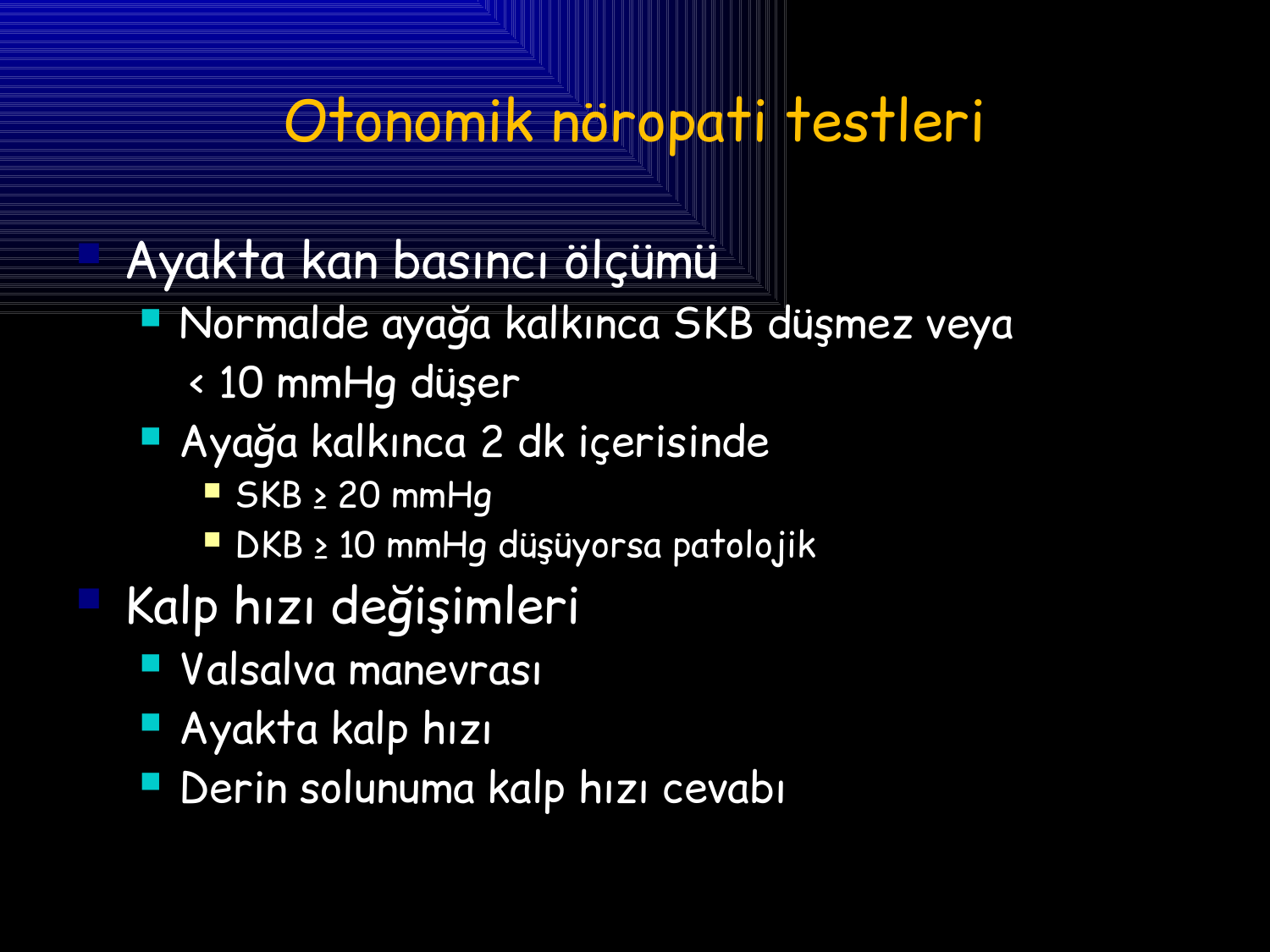

Otonomik nöropati testleri
Ayakta kan basıncı ölçümü
Normalde ayağa kalkınca SKB düşmez veya
    < 10 mmHg düşer
Ayağa kalkınca 2 dk içerisinde
SKB ≥ 20 mmHg
DKB ≥ 10 mmHg düşüyorsa patolojik
Kalp hızı değişimleri
Valsalva manevrası
Ayakta kalp hızı
Derin solunuma kalp hızı cevabı